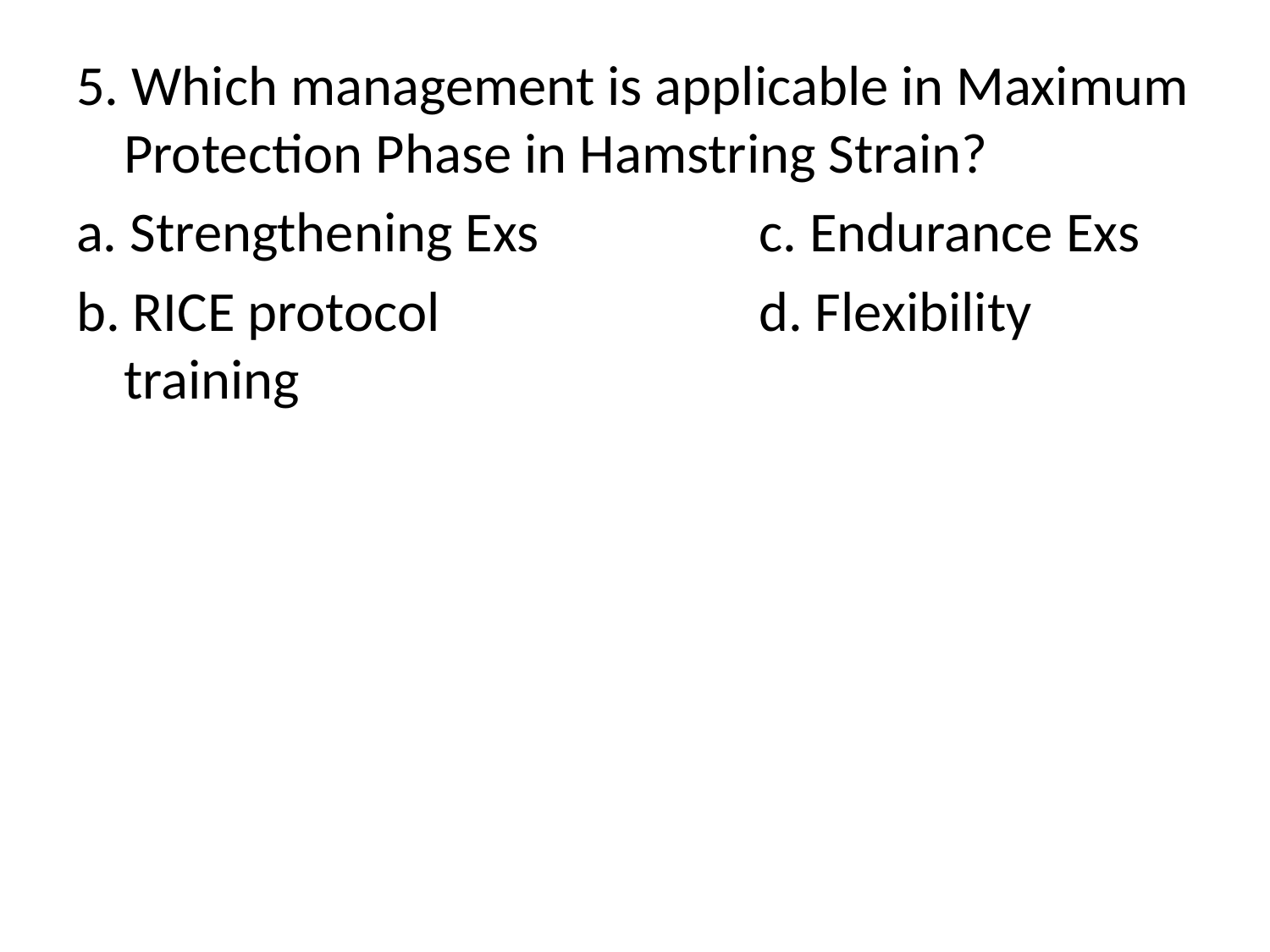

5. Which management is applicable in Maximum Protection Phase in Hamstring Strain?
a. Strengthening Exs		c. Endurance Exs
b. RICE protocol			d. Flexibility training